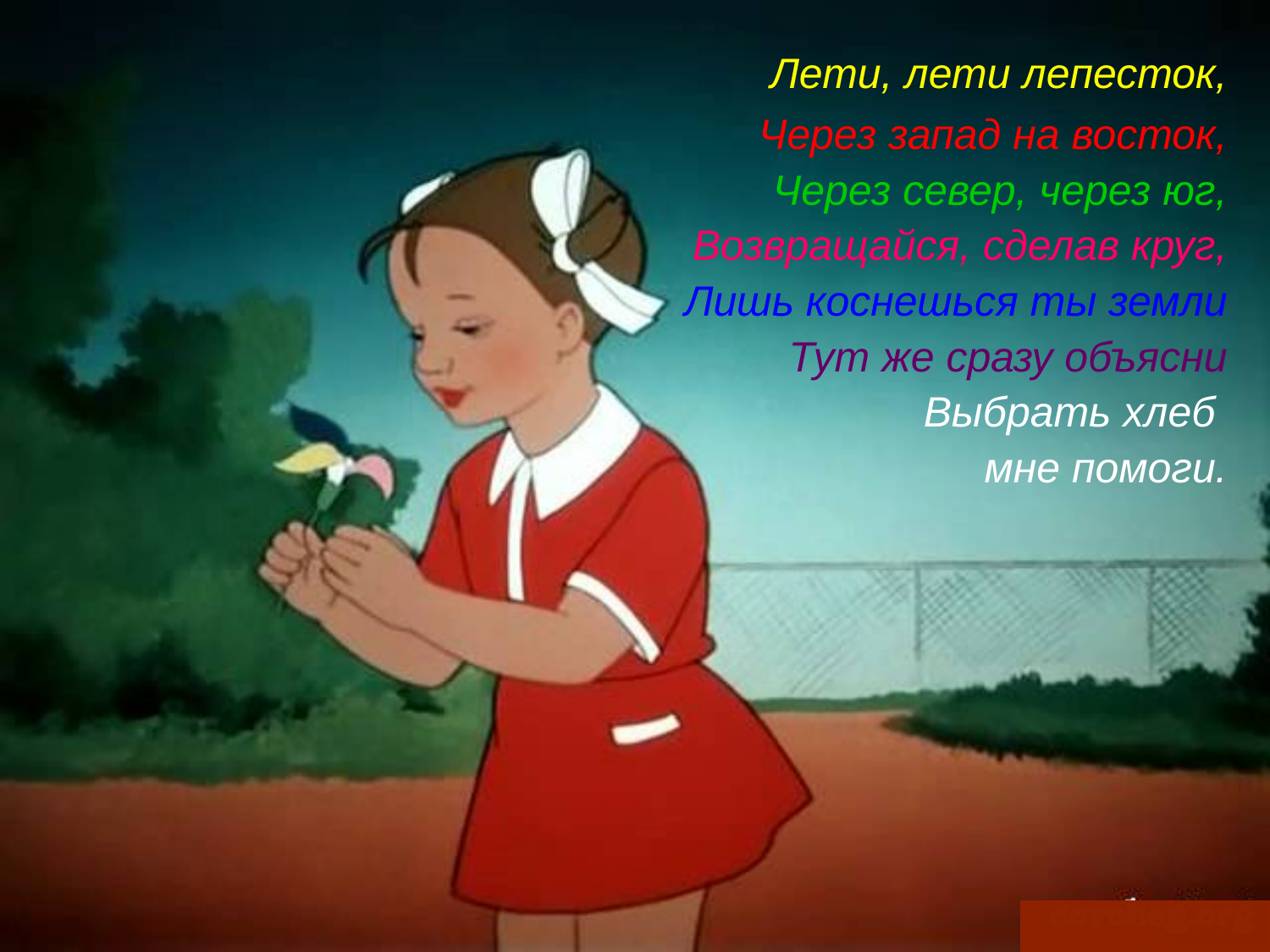

#
 Лети, лети лепесток,
Через запад на восток,
Через север, через юг,
Возвращайся, сделав круг,
Лишь коснешься ты земли
Тут же сразу объясни
Выбрать хлеб
мне помоги.